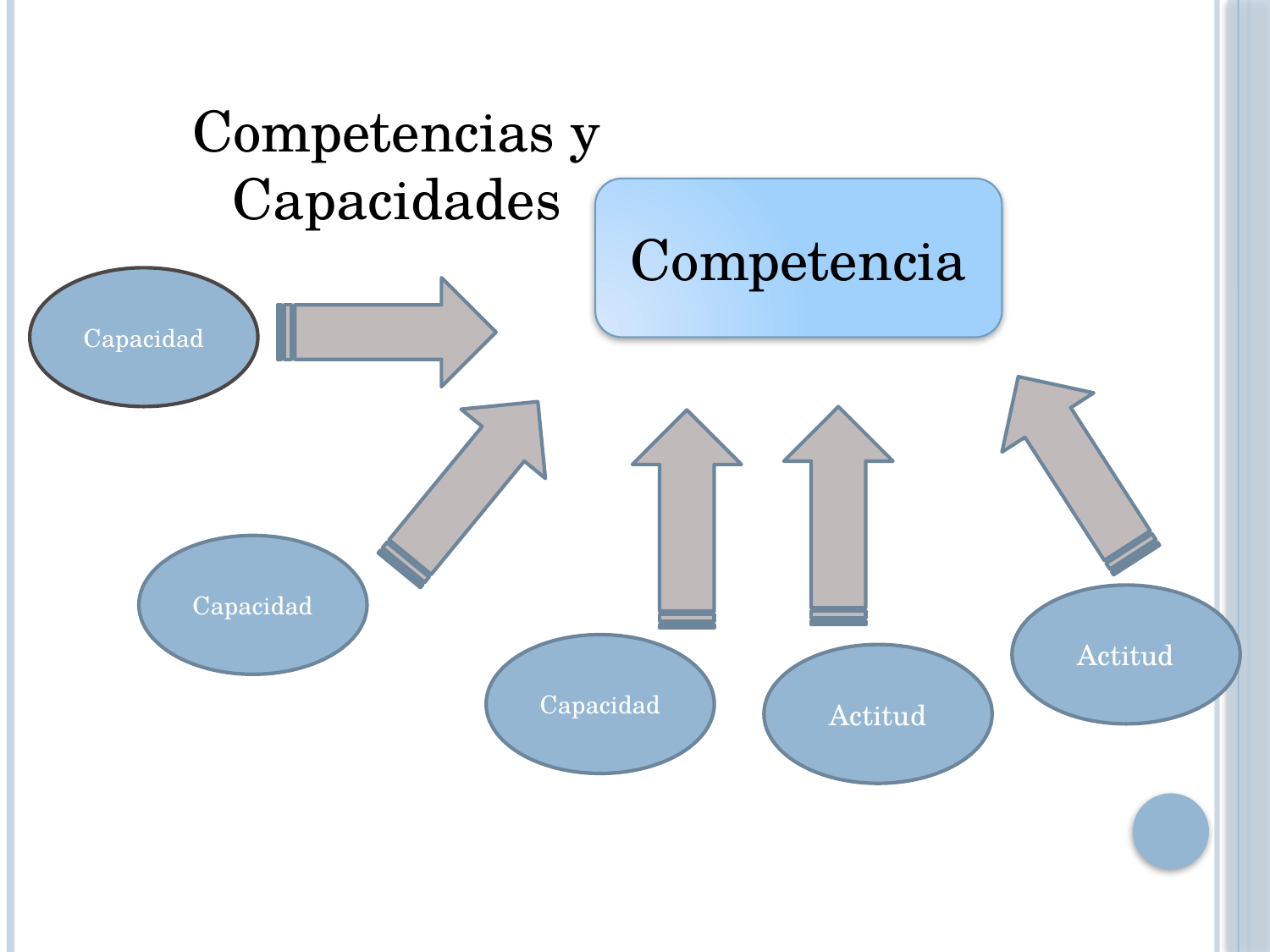

Competencias y Capacidades
Competencia
Capacidad

Capacidad
Actitud
Capacidad
Actitud